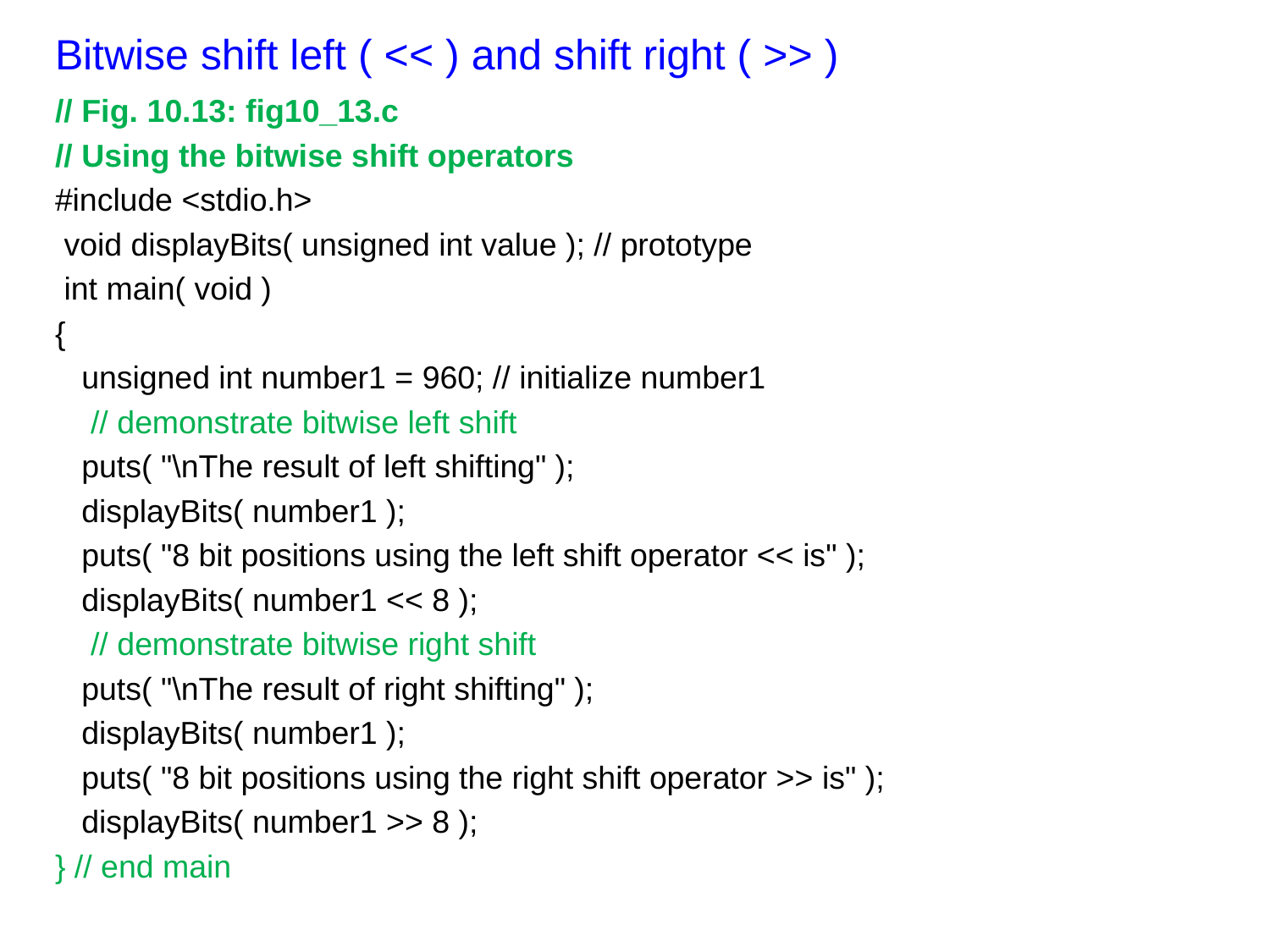

# Bitwise shift left ( << ) and shift right ( >> )
// Fig. 10.13: fig10_13.c
// Using the bitwise shift operators
#include <stdio.h>
 void displayBits( unsigned int value ); // prototype
 int main( void )
{
   unsigned int number1 = 960; // initialize number1
    // demonstrate bitwise left shift
   puts( "\nThe result of left shifting" );
   displayBits( number1 );
   puts( "8 bit positions using the left shift operator << is" );
   displayBits( number1 << 8 );
    // demonstrate bitwise right shift
   puts( "\nThe result of right shifting" );
   displayBits( number1 );
   puts( "8 bit positions using the right shift operator >> is" );
   displayBits( number1 >> 8 );
} // end main